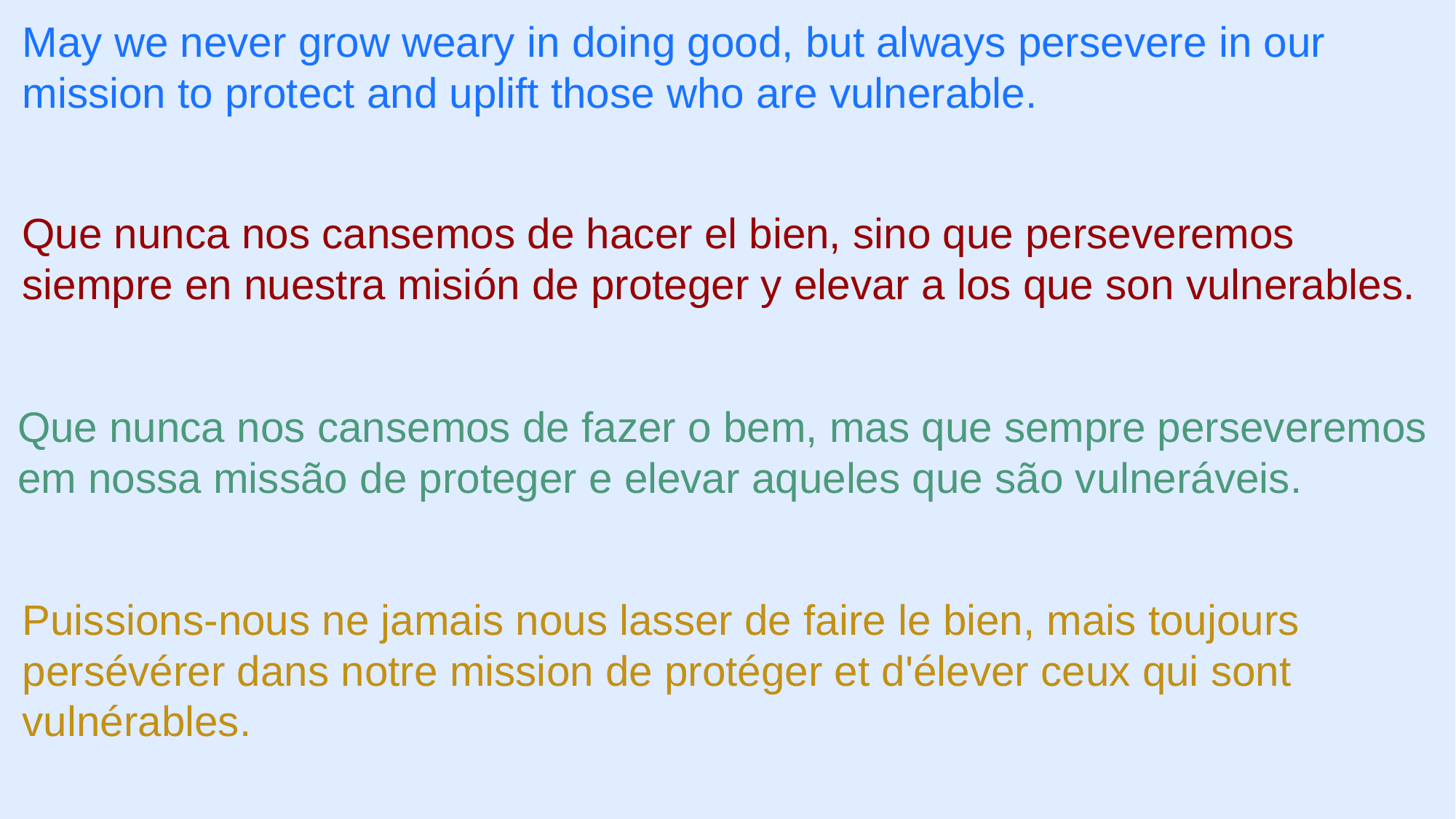

May we never grow weary in doing good, but always persevere in our mission to protect and uplift those who are vulnerable.

Que nunca nos cansemos de hacer el bien, sino que perseveremos siempre en nuestra misión de proteger y elevar a los que son vulnerables.
Que nunca nos cansemos de fazer o bem, mas que sempre perseveremos em nossa missão de proteger e elevar aqueles que são vulneráveis.
Puissions-nous ne jamais nous lasser de faire le bien, mais toujours persévérer dans notre mission de protéger et d'élever ceux qui sont vulnérables.